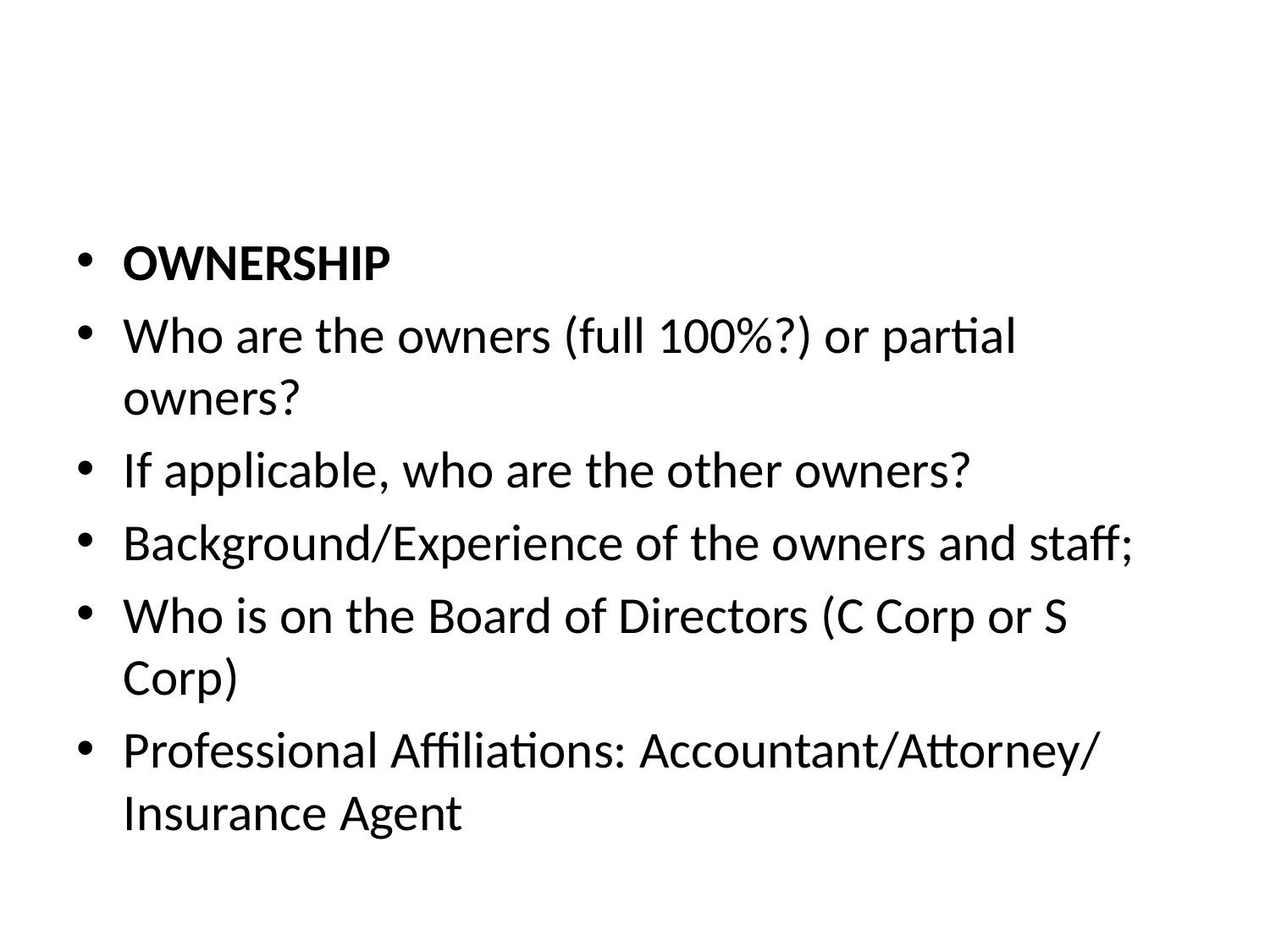

#
OWNERSHIP
Who are the owners (full 100%?) or partial owners?
If applicable, who are the other owners?
Background/Experience of the owners and staff;
Who is on the Board of Directors (C Corp or S Corp)
Professional Affiliations: Accountant/Attorney/ Insurance Agent